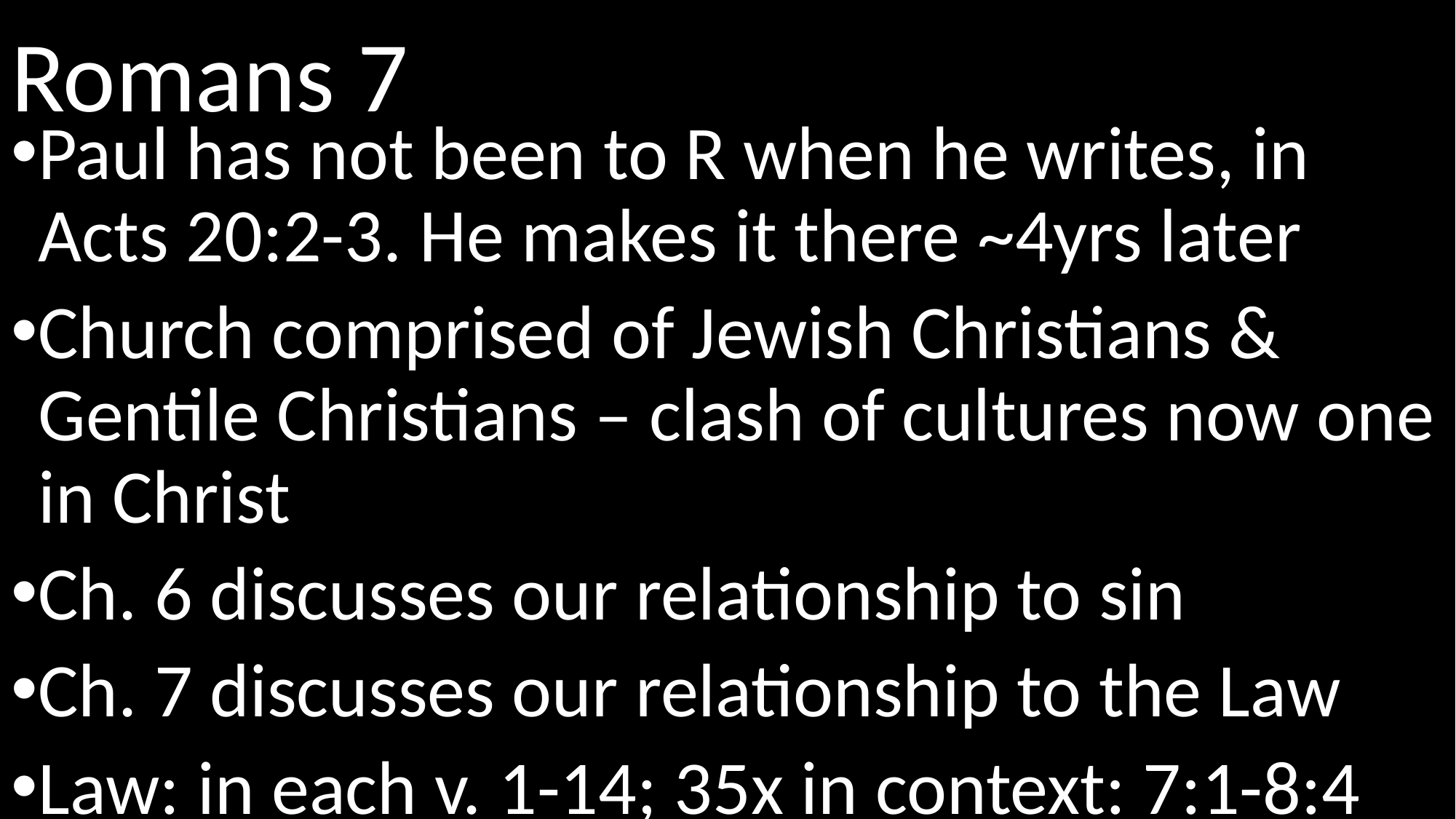

# Romans 7
Paul has not been to R when he writes, in Acts 20:2-3. He makes it there ~4yrs later
Church comprised of Jewish Christians & Gentile Christians – clash of cultures now one in Christ
Ch. 6 discusses our relationship to sin
Ch. 7 discusses our relationship to the Law
Law: in each v. 1-14; 35x in context: 7:1-8:4